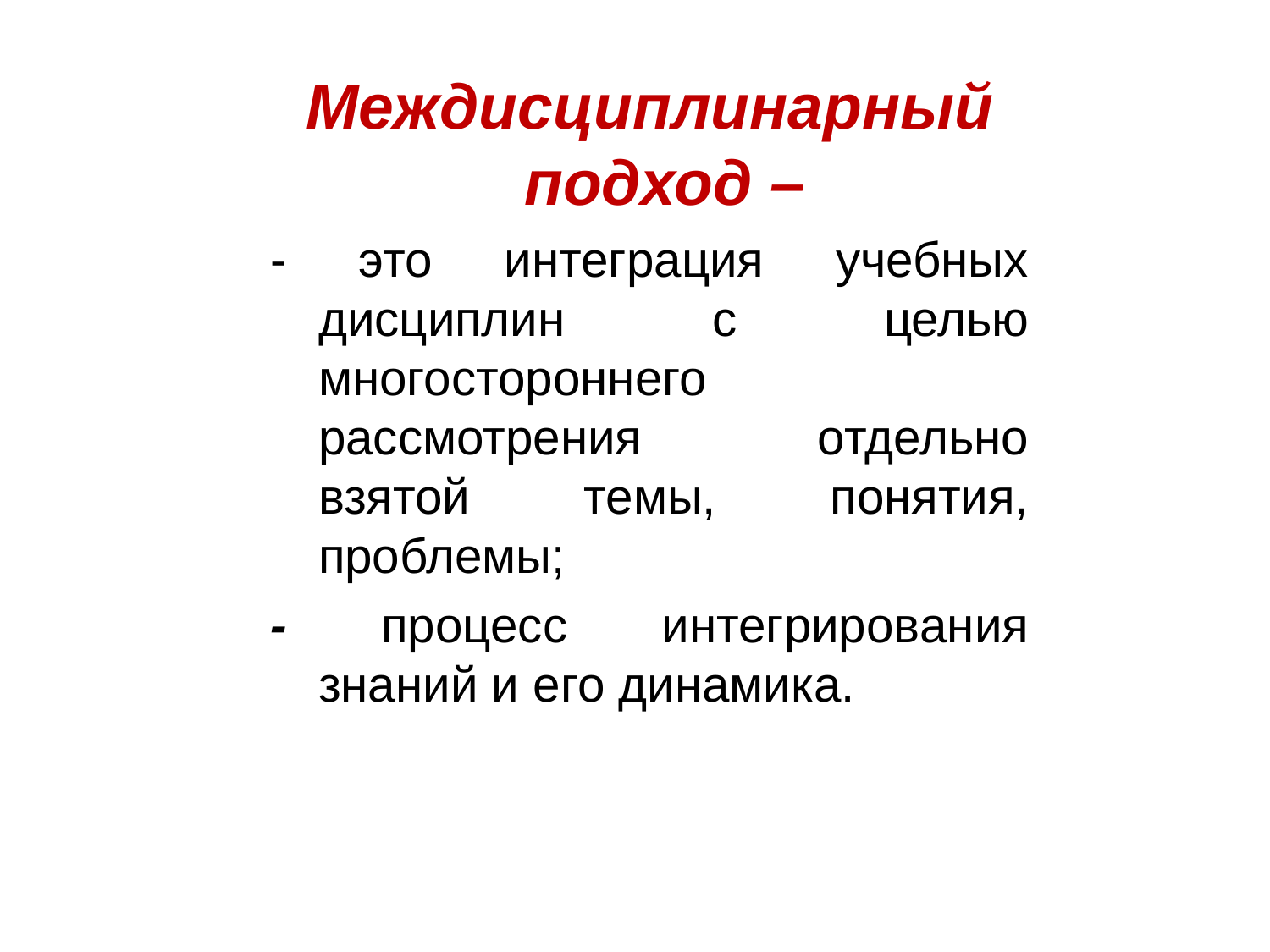

Междисциплинарный подход –
- это интеграция учебных дисциплин с целью многостороннего рассмотрения отдельно взятой темы, понятия, проблемы;
- процесс интегрирования знаний и его динамика.